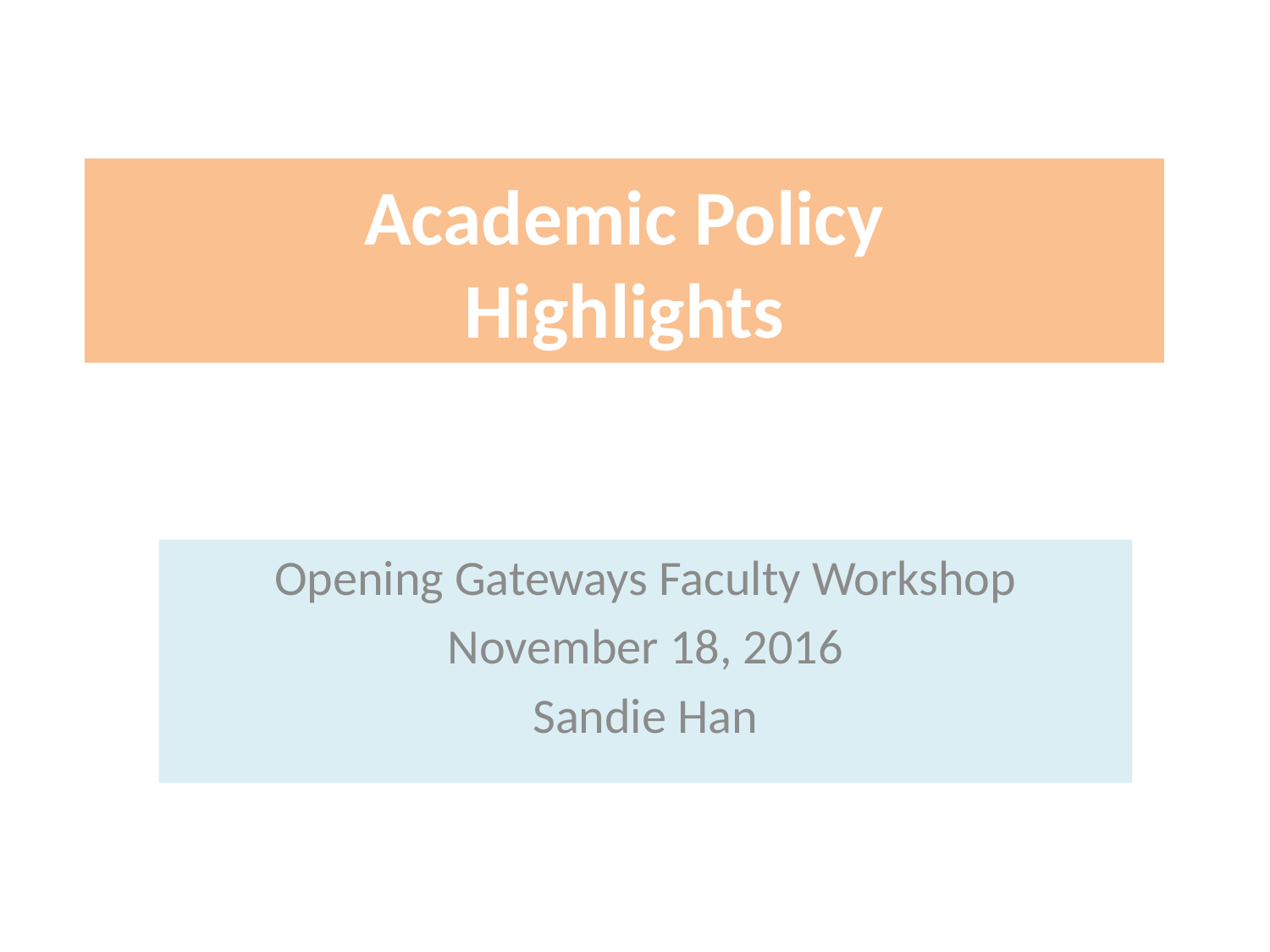

# Academic Policy Highlights
Opening Gateways Faculty Workshop
November 18, 2016
Sandie Han